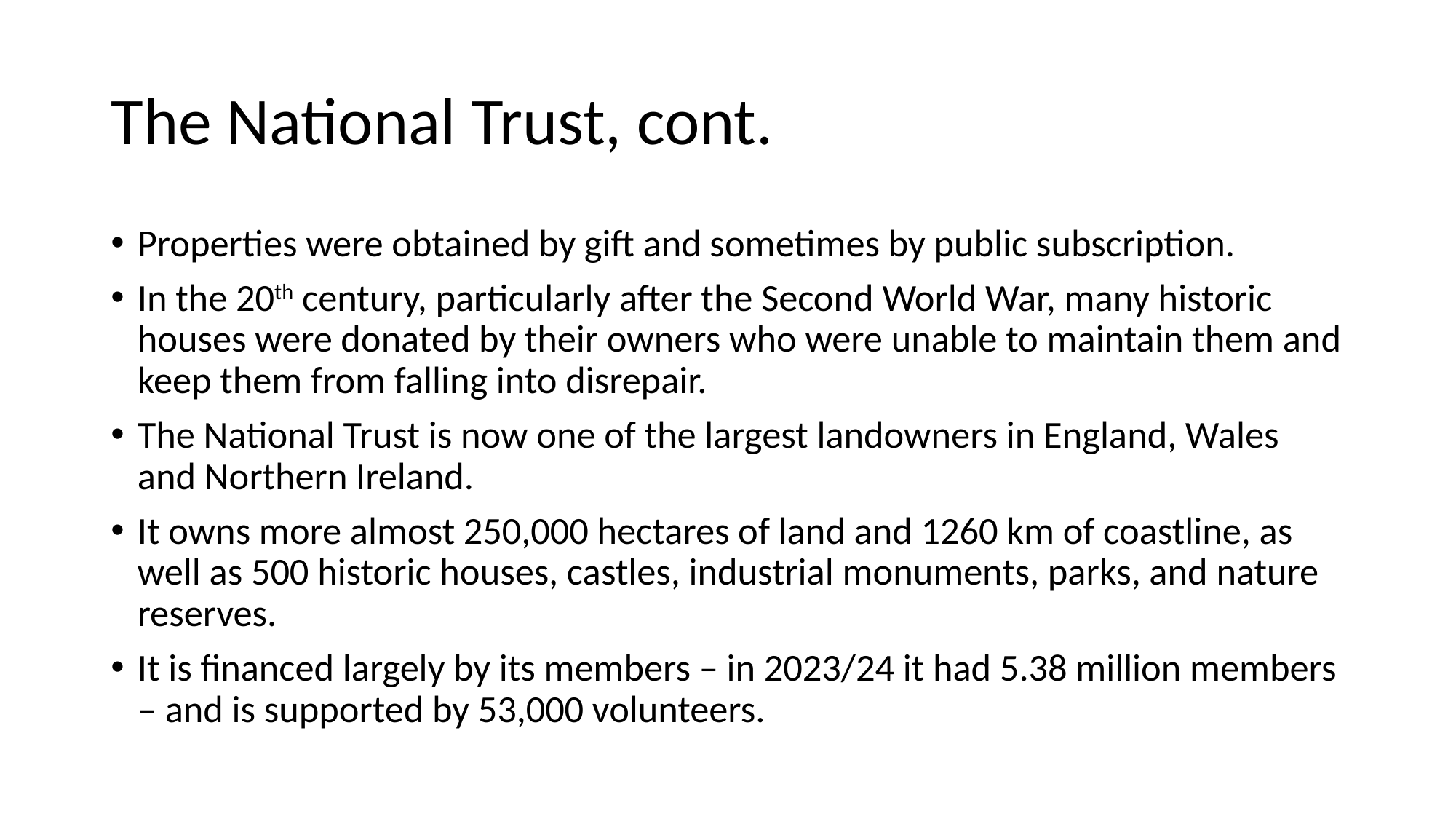

# The National Trust, cont.
Properties were obtained by gift and sometimes by public subscription.
In the 20th century, particularly after the Second World War, many historic houses were donated by their owners who were unable to maintain them and keep them from falling into disrepair.
The National Trust is now one of the largest landowners in England, Wales and Northern Ireland.
It owns more almost 250,000 hectares of land and 1260 km of coastline, as well as 500 historic houses, castles, industrial monuments, parks, and nature reserves.
It is financed largely by its members – in 2023/24 it had 5.38 million members – and is supported by 53,000 volunteers.